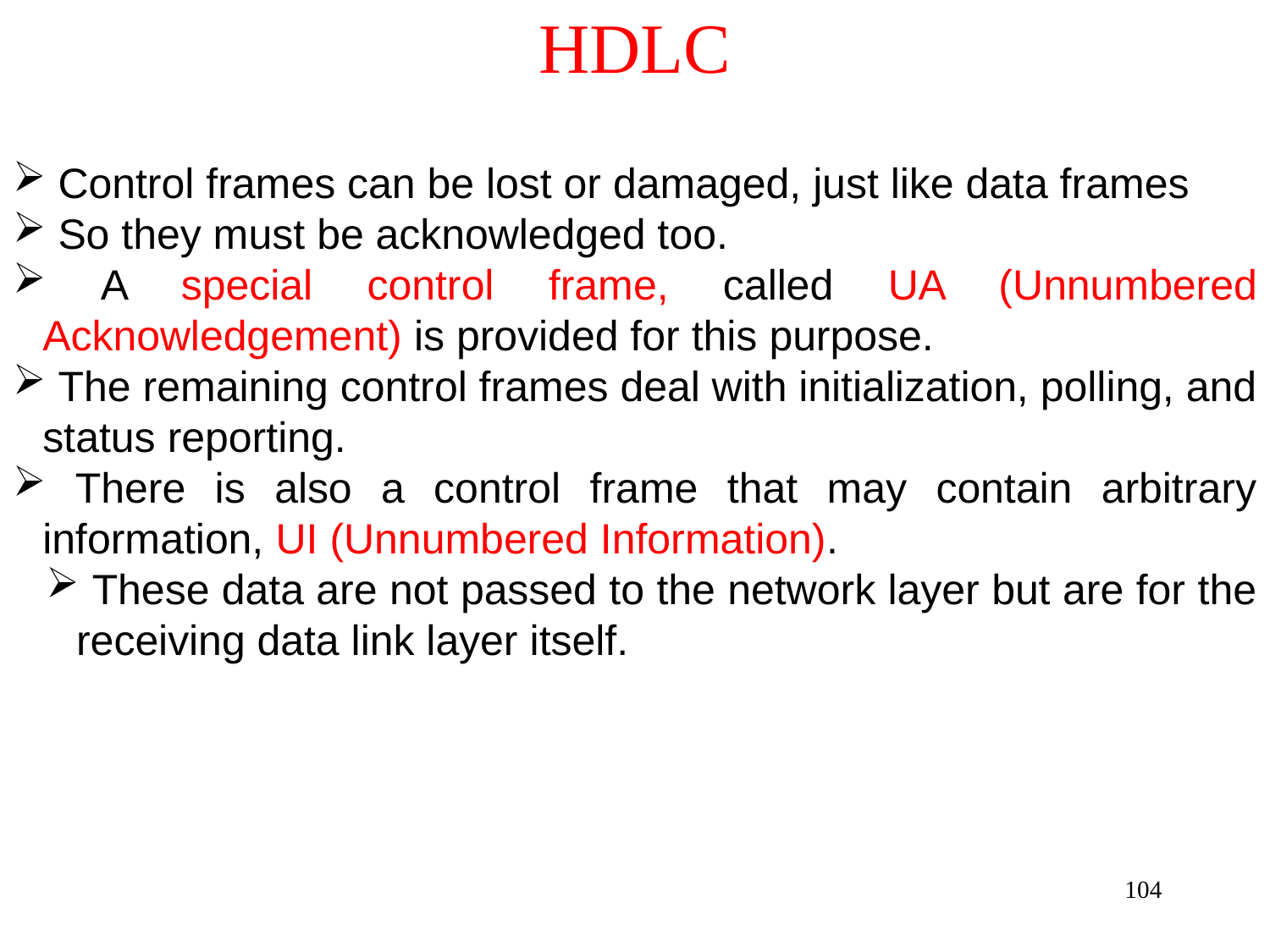

# HDLC
 Control frames can be lost or damaged, just like data frames
 So they must be acknowledged too.
 A special control frame, called UA (Unnumbered Acknowledgement) is provided for this purpose.
 The remaining control frames deal with initialization, polling, and status reporting.
 There is also a control frame that may contain arbitrary information, UI (Unnumbered Information).
 These data are not passed to the network layer but are for the receiving data link layer itself.
104